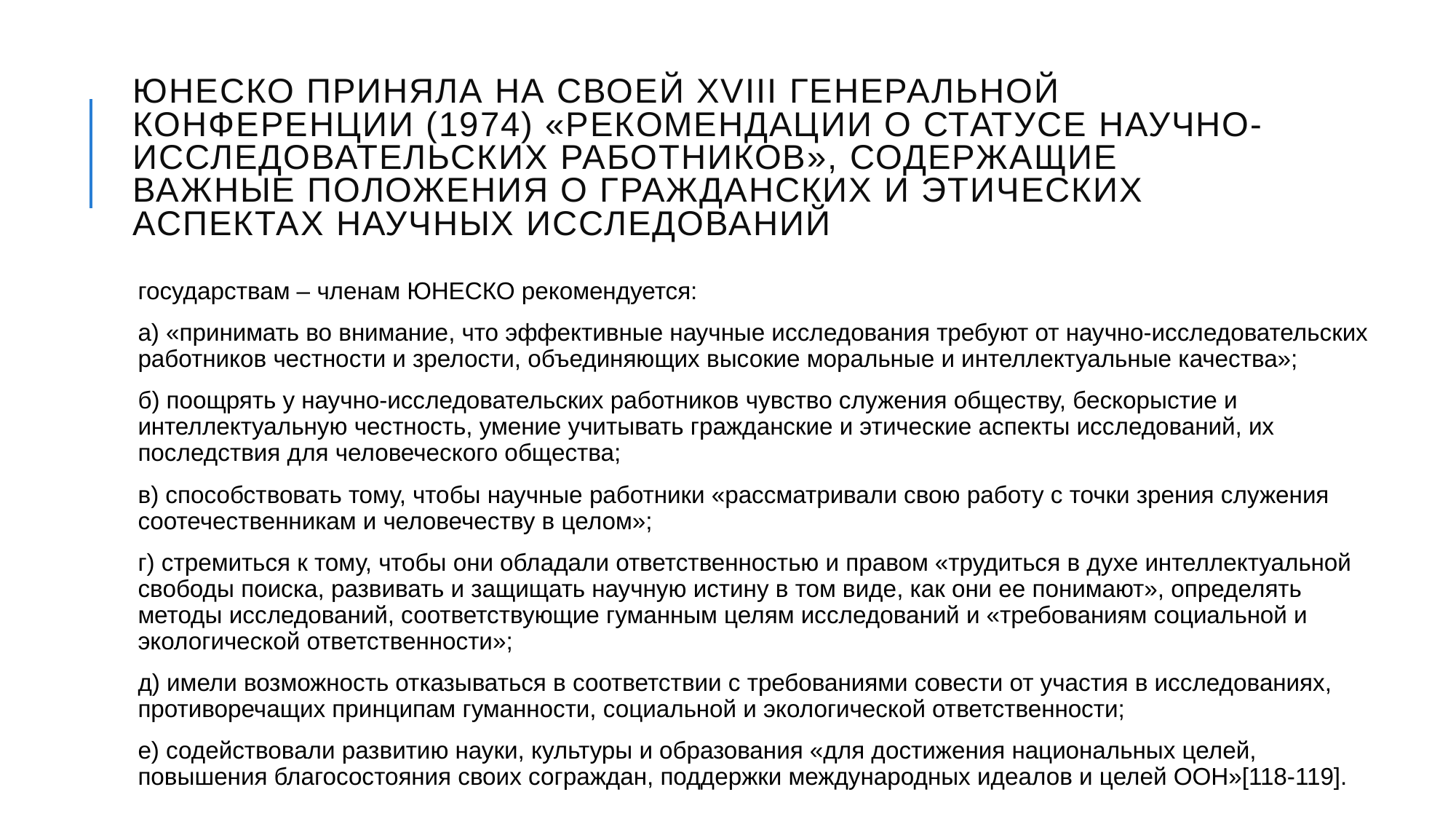

# ЮНЕСКО приняла на своей ХVIII Генеральной конференции (1974) «Рекомендации о статусе научно-исследовательских работников», содержащие важные положения о гражданских и этических аспектах научных исследований
государствам – членам ЮНЕСКО рекомендуется:
а) «принимать во внимание, что эффективные научные исследования требуют от научно-исследовательских работников честности и зрелости, объединяющих высокие моральные и интеллектуальные качества»;
б) поощрять у научно-исследовательских работников чувство служения обществу, бескорыстие и интеллектуальную честность, умение учитывать гражданские и этические аспекты исследований, их последствия для человеческого общества;
в) способствовать тому, чтобы научные работники «рассматривали свою работу с точки зрения служения соотечественникам и человечеству в целом»;
г) стремиться к тому, чтобы они обладали ответственностью и правом «трудиться в духе интеллектуальной свободы поиска, развивать и защищать научную истину в том виде, как они ее понимают», определять методы исследований, соответствующие гуманным целям исследований и «требованиям социальной и экологической ответственности»;
д) имели возможность отказываться в соответствии с требованиями совести от участия в исследованиях, противоречащих принципам гуманности, социальной и экологической ответственности;
е) содействовали развитию науки, культуры и образования «для достижения национальных целей, повышения благосостояния своих сограждан, поддержки международных идеалов и целей ООН»[118-119].